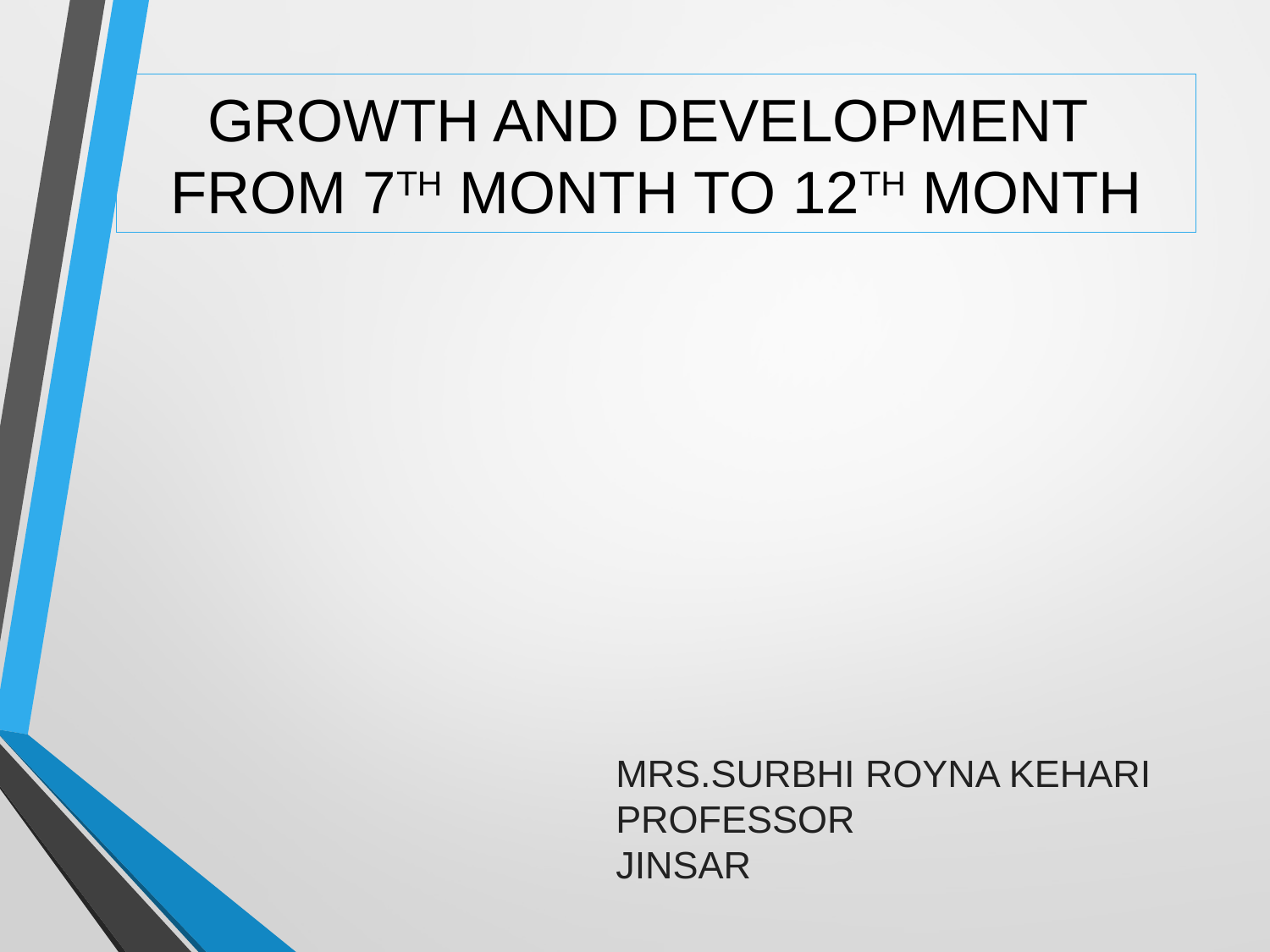

# GROWTH AND DEVELOPMENT FROM 7TH MONTH TO 12TH MONTH
MRS.SURBHI ROYNA KEHARI
PROFESSOR
JINSAR